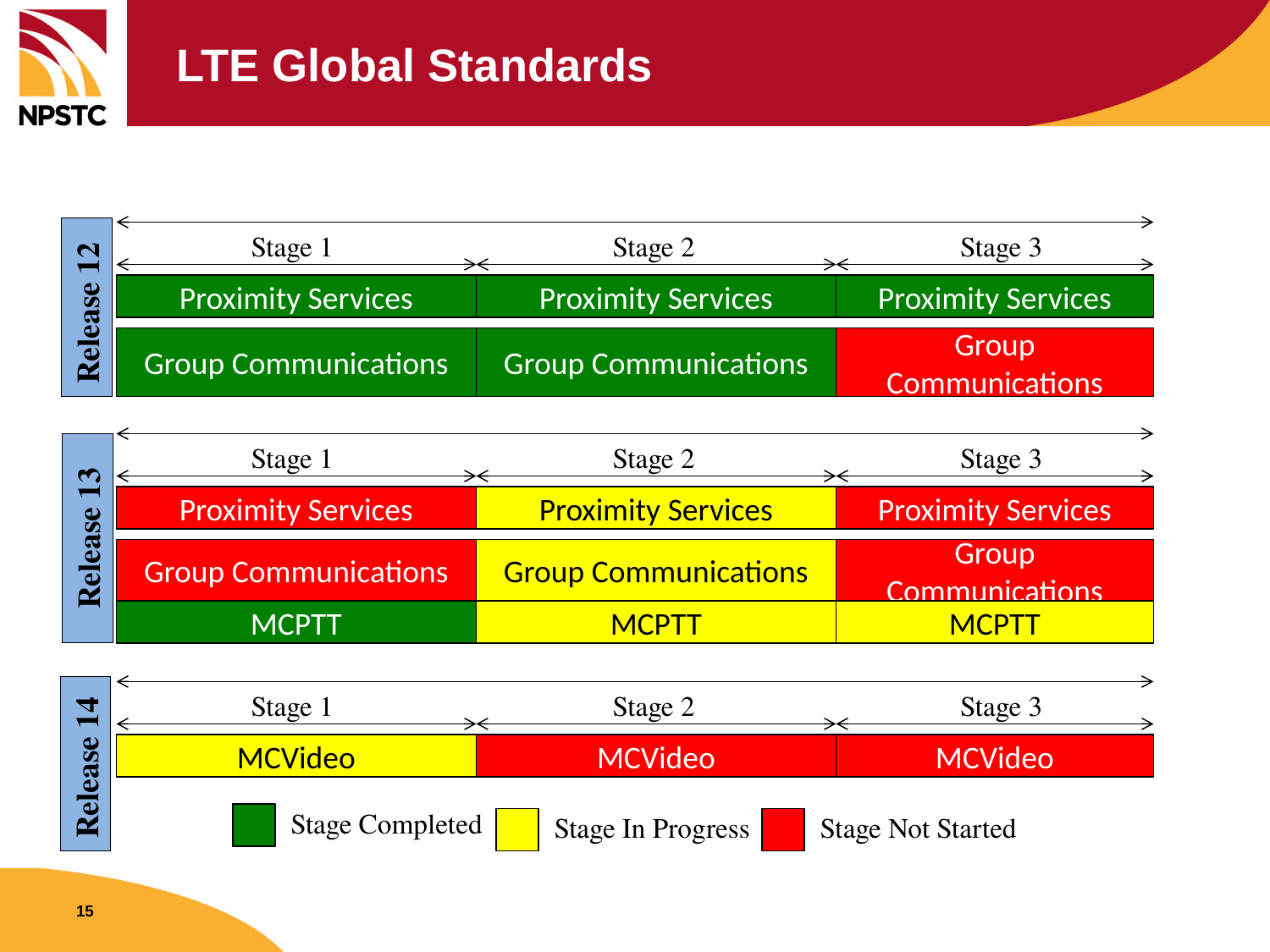

# LTE Global Standards
Stage 1                                        Stage 2                                      Stage 3
Proximity Services
Proximity Services
Proximity Services
Release 12
Group Communications
Group Communications
Group Communications
Stage 1                                        Stage 2                                      Stage 3
Proximity Services
Proximity Services
Proximity Services
Release 13
Group Communications
Group Communications
Group Communications
MCPTT
MCPTT
MCPTT
Stage 1                                        Stage 2                                      Stage 3
MCVideo
MCVideo
MCVideo
Release 14
Stage Completed

Stage In Progress
Stage Not Started

15